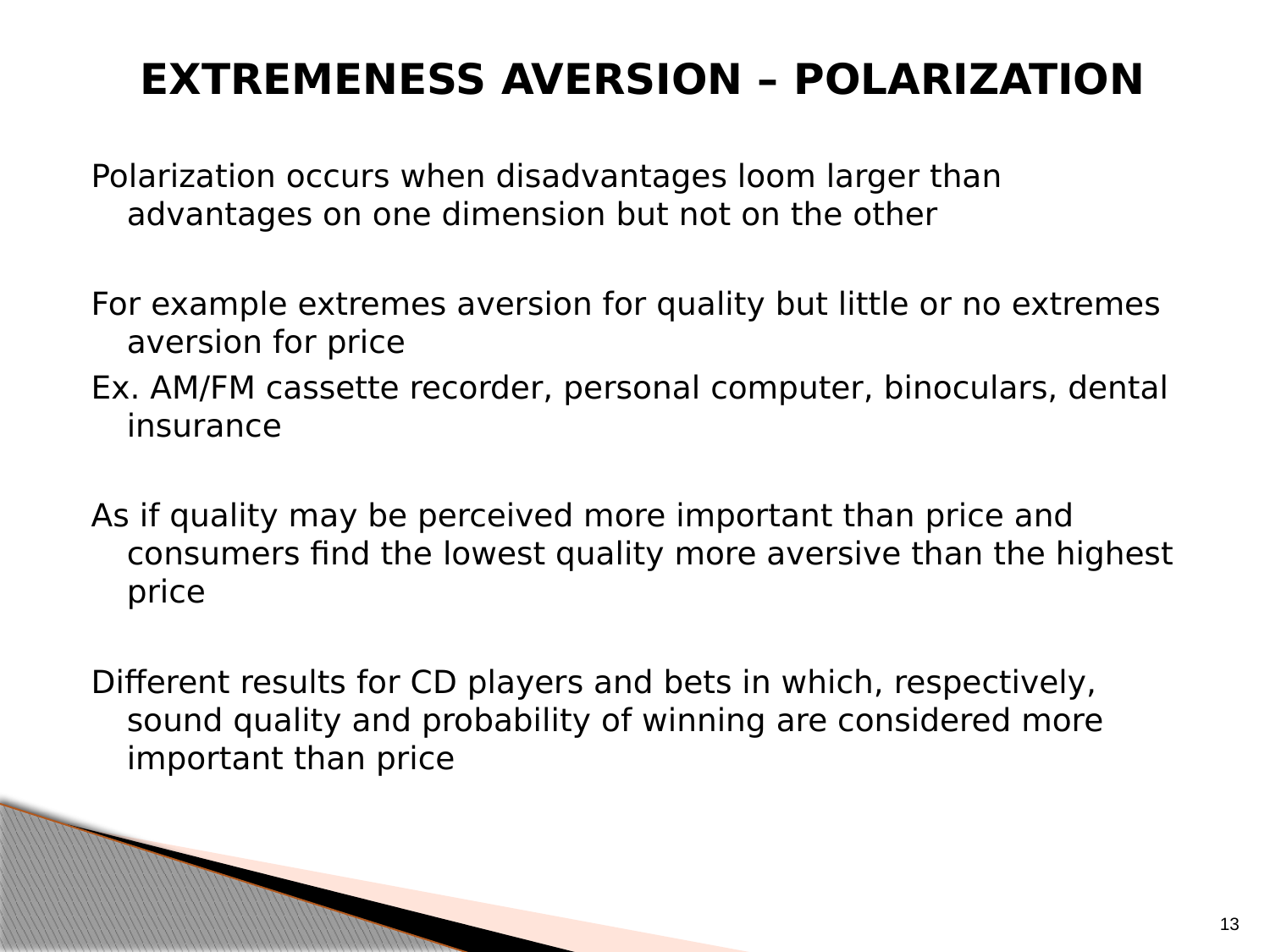

Extremeness aversion – POLARIZATION

Polarization occurs when disadvantages loom larger than advantages on one dimension but not on the other

For example extremes aversion for quality but little or no extremes aversion for price
Ex. AM/FM cassette recorder, personal computer, binoculars, dental insurance

As if quality may be perceived more important than price and consumers find the lowest quality more aversive than the highest price

Different results for CD players and bets in which, respectively, sound quality and probability of winning are considered more important than price

13